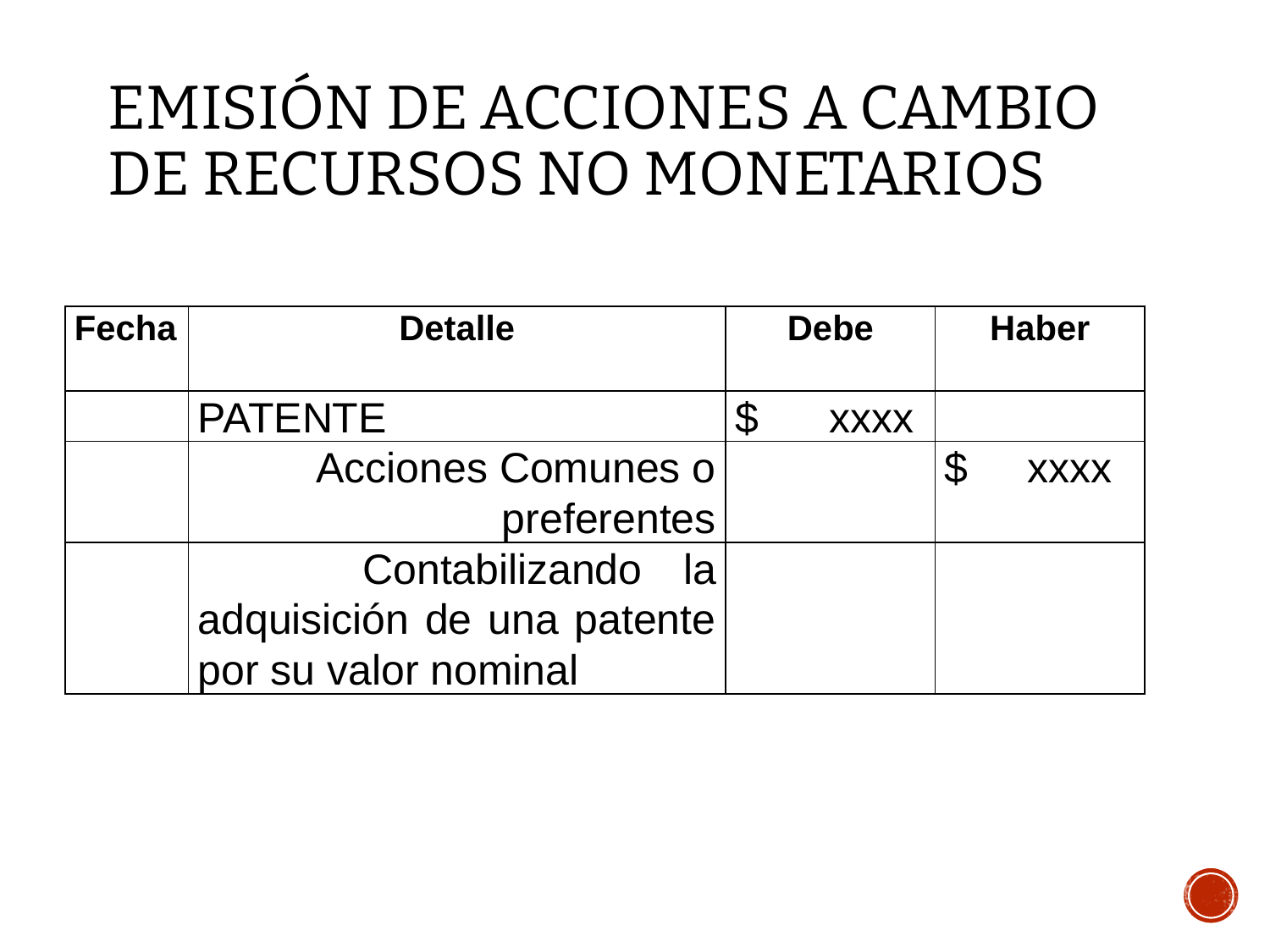

# EMISIÓN DE ACCIONES A CAMBIO DE RECURSOS NO MONETARIOS
| Fecha | Detalle | Debe | Haber |
| --- | --- | --- | --- |
|  | PATENTE | $ xxxx |  |
|  | Acciones Comunes o preferentes |  | $ xxxx |
|  | Contabilizando la adquisición de una patente por su valor nominal |  |  |